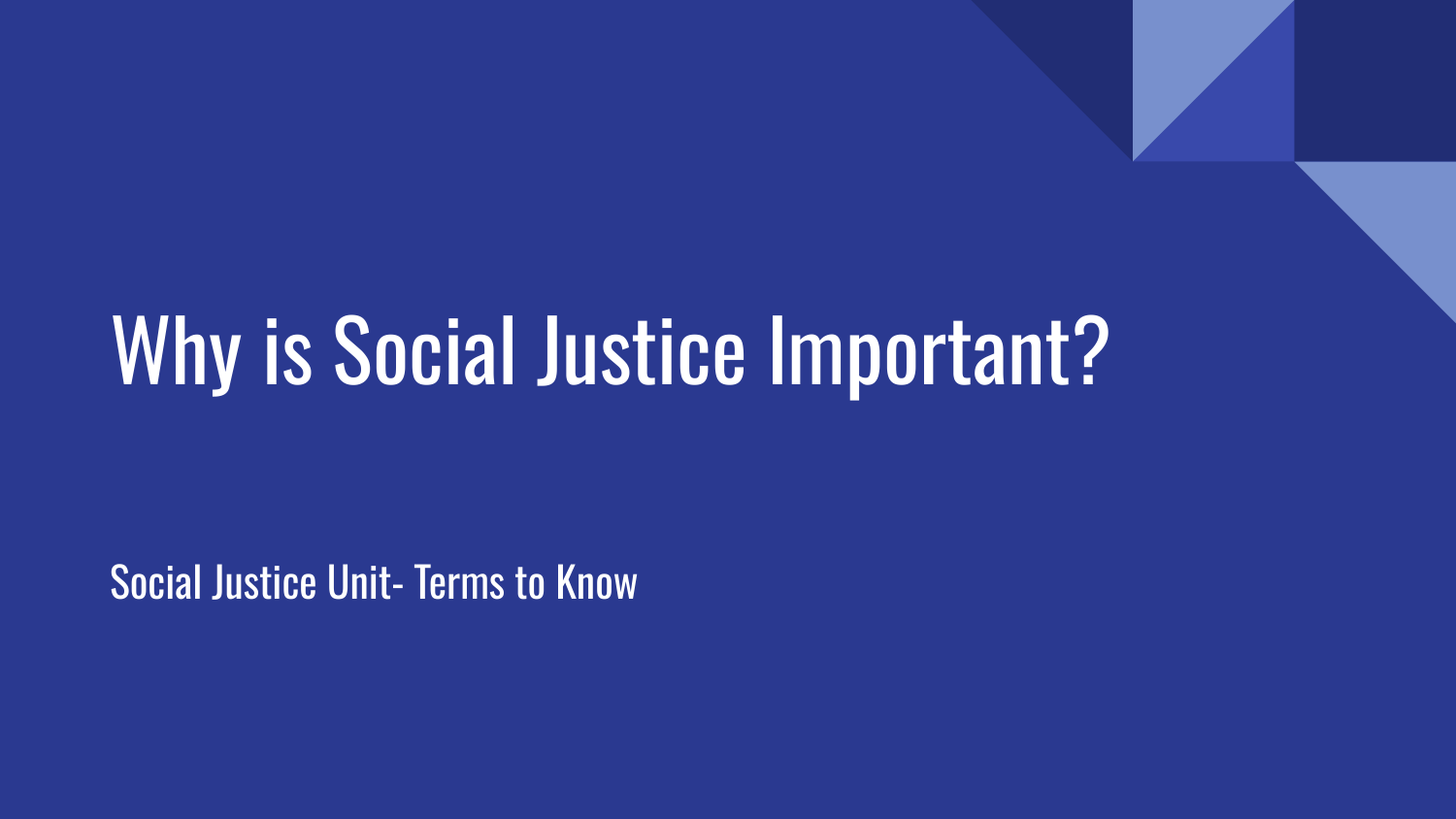

# Why is Social Justice Important?
Social Justice Unit- Terms to Know